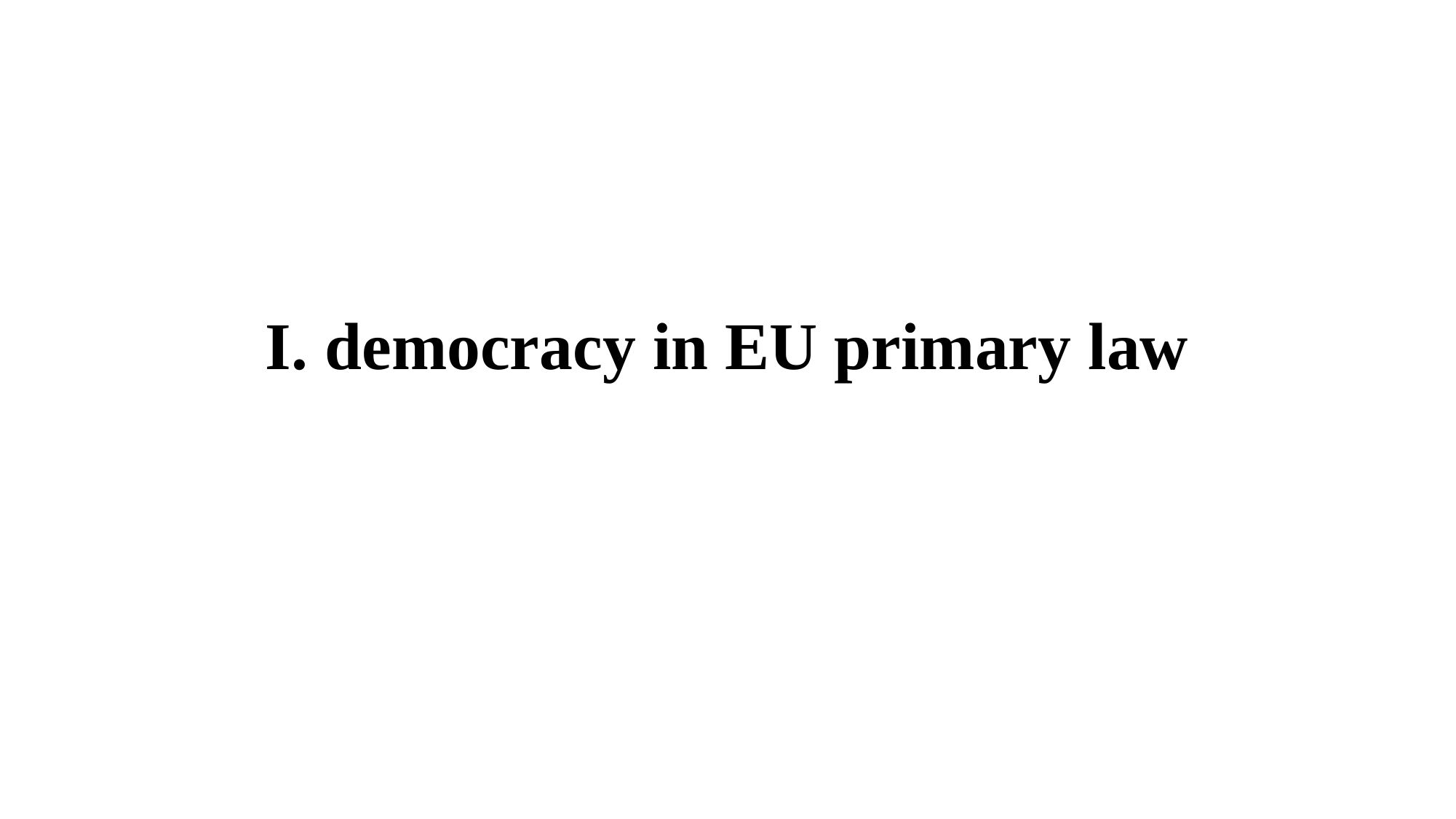

# I. democracy in EU primary law